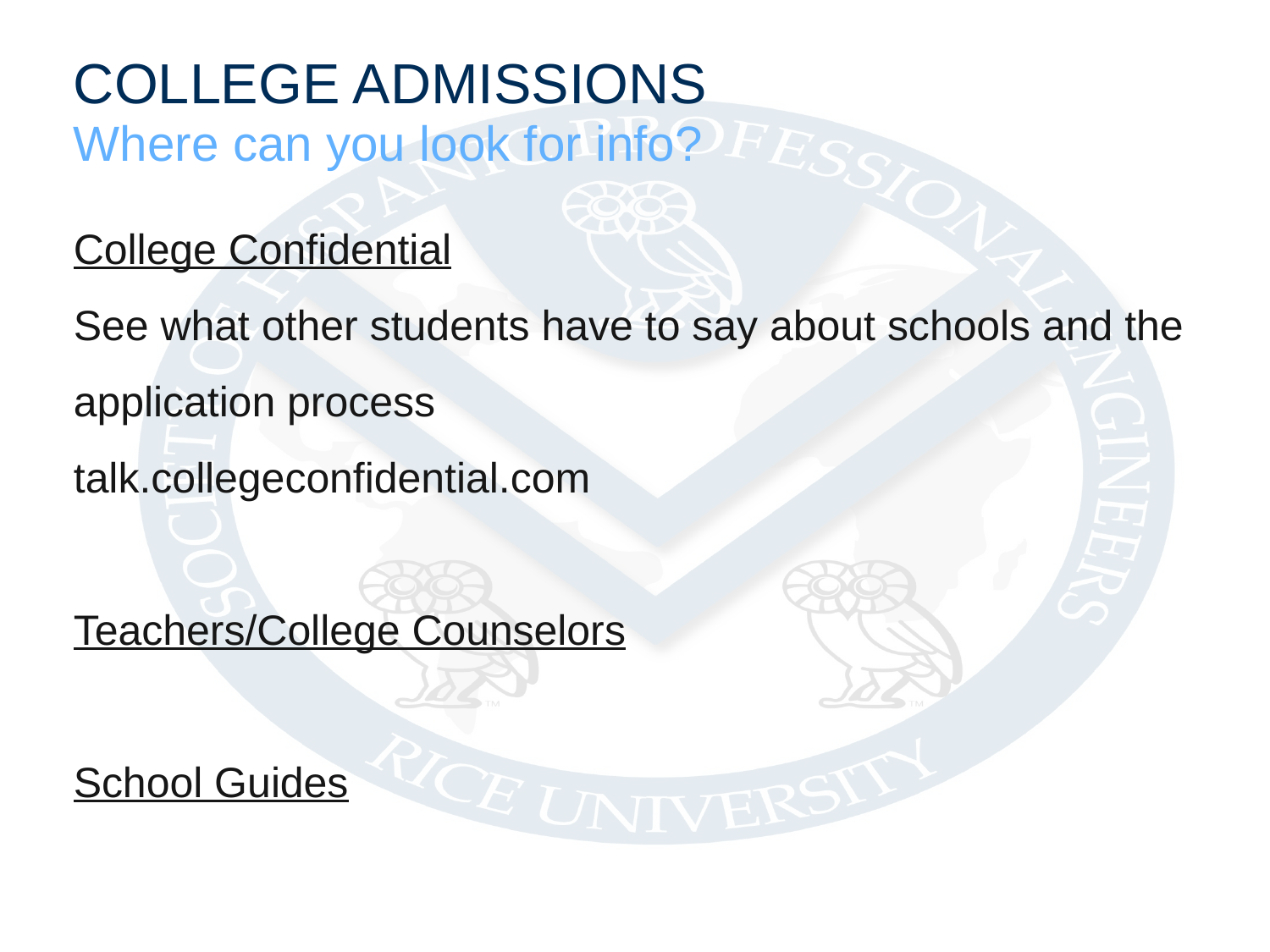

COLLEGE ADMISSIONS
Where can you look for info?
College Confidential
See what other students have to say about schools and the application process
talk.collegeconfidential.com

Teachers/College Counselors

School Guides